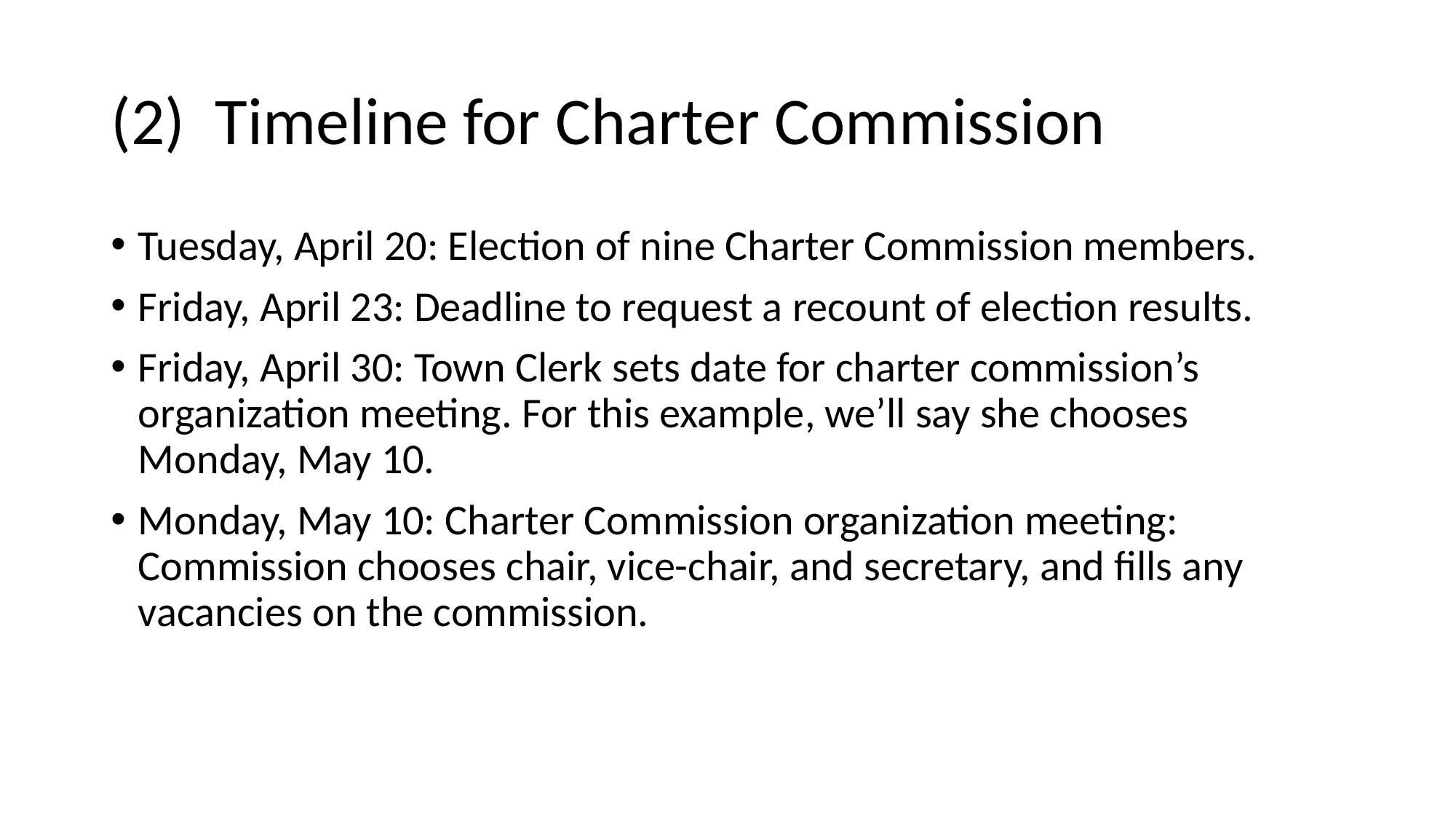

# (2)  Timeline for Charter Commission
Tuesday, April 20: Election of nine Charter Commission members.
Friday, April 23: Deadline to request a recount of election results.
Friday, April 30: Town Clerk sets date for charter commission’s organization meeting. For this example, we’ll say she chooses Monday, May 10.
Monday, May 10: Charter Commission organization meeting: Commission chooses chair, vice-chair, and secretary, and fills any vacancies on the commission.